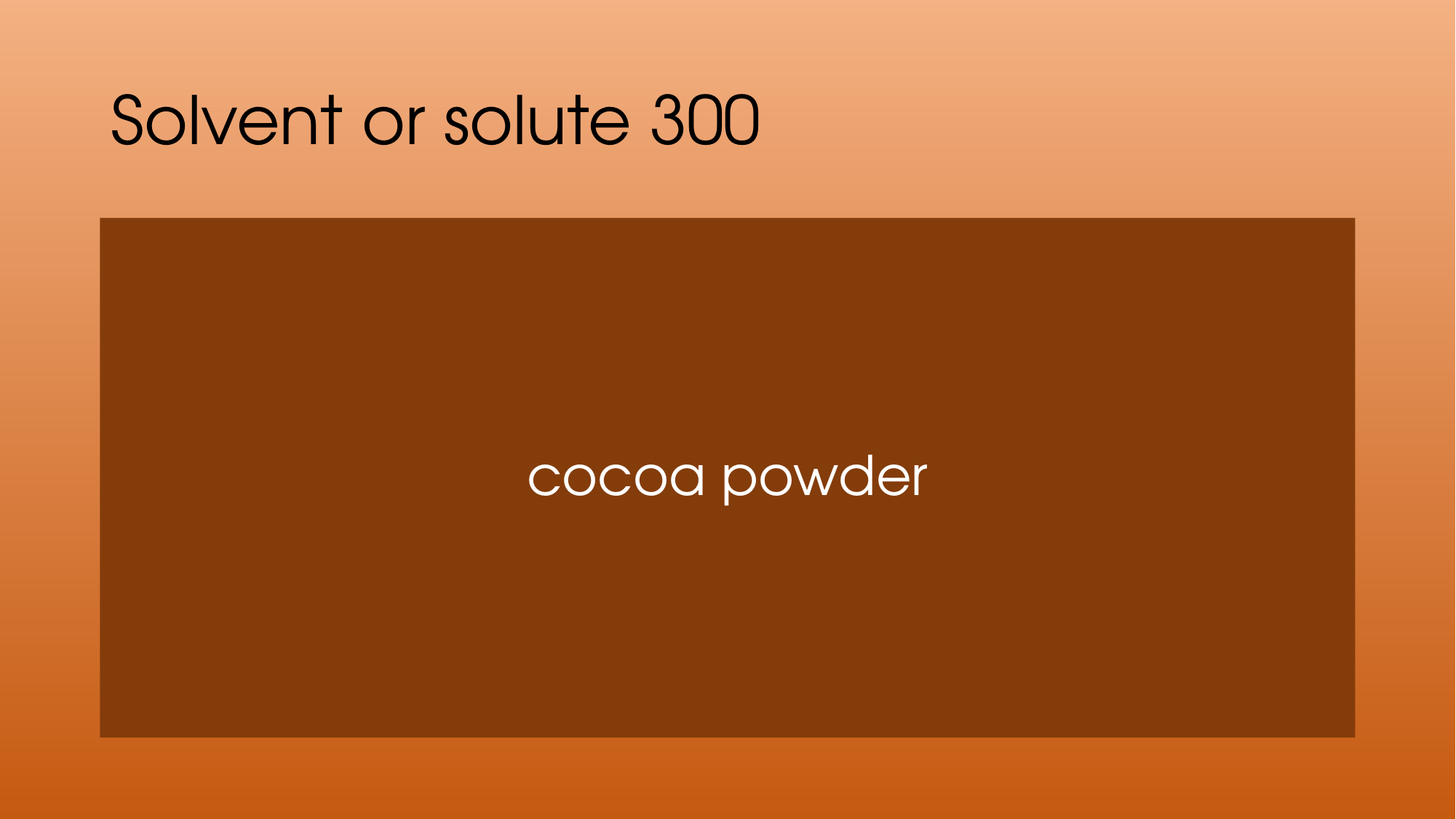

# Solvent or solute 300
cocoa powder